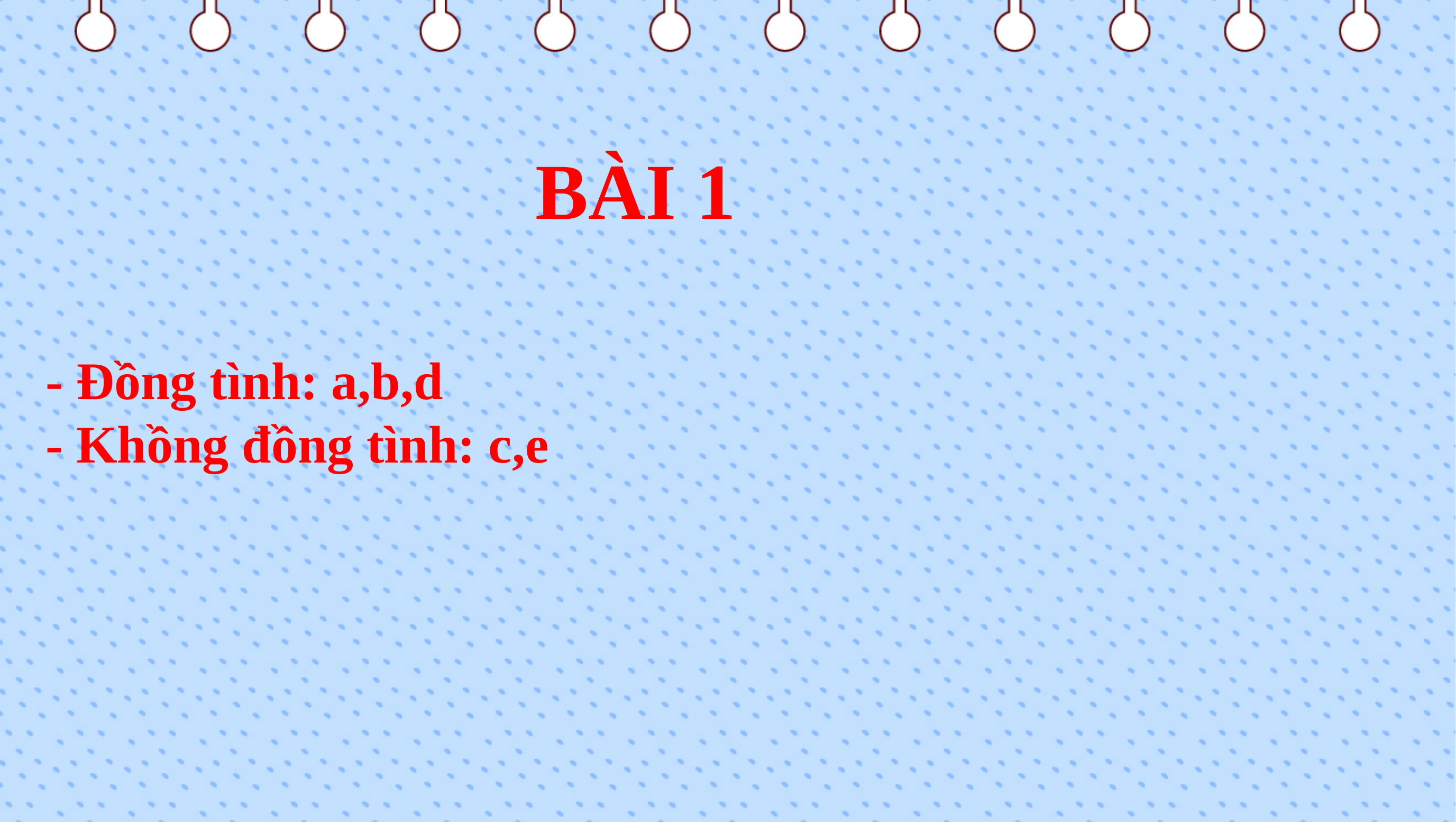

BÀI 1
- Đồng tình: a,b,d
- Khồng đồng tình: c,e